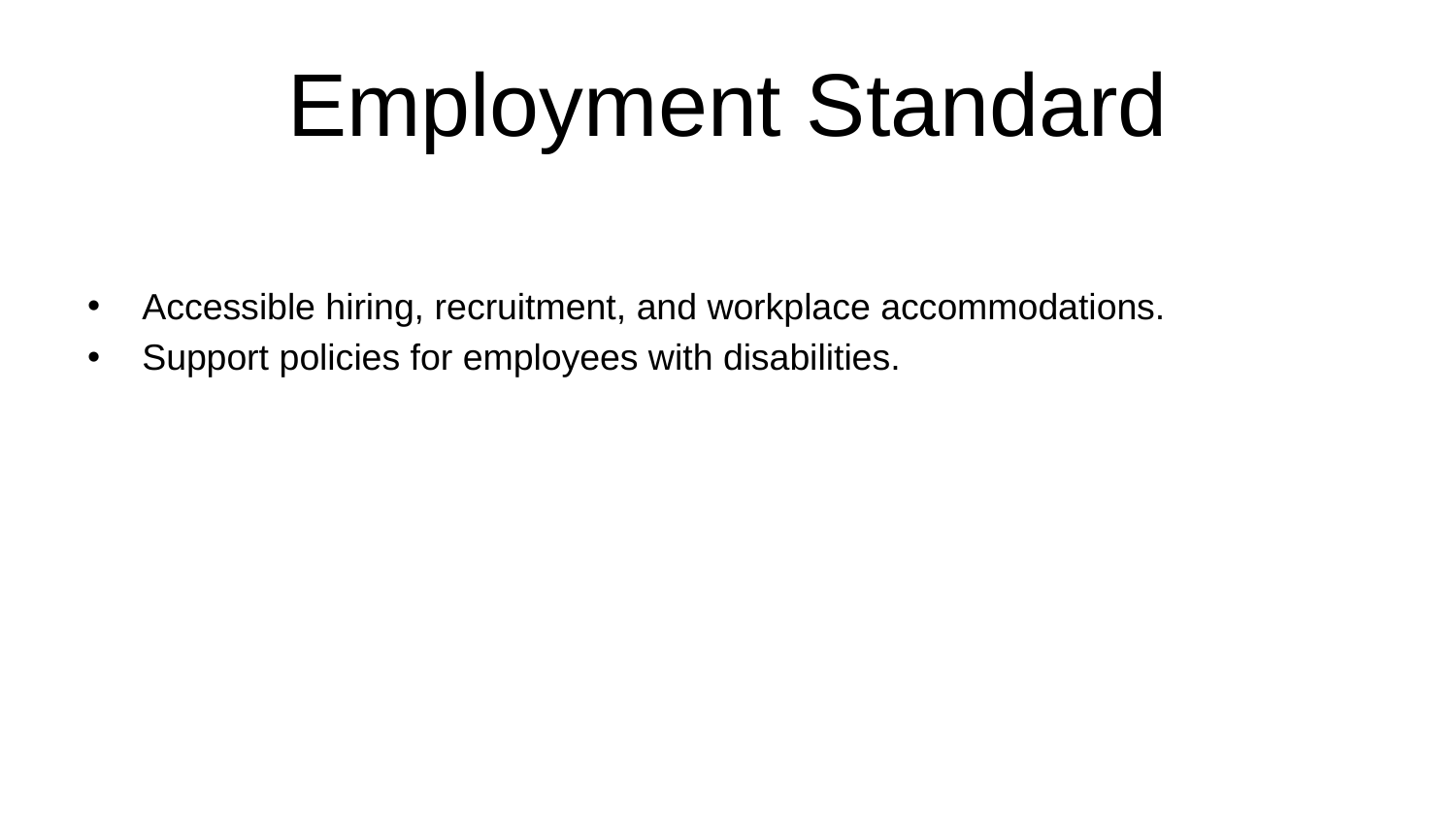

# Employment Standard

Accessible hiring, recruitment, and workplace accommodations.
Support policies for employees with disabilities.